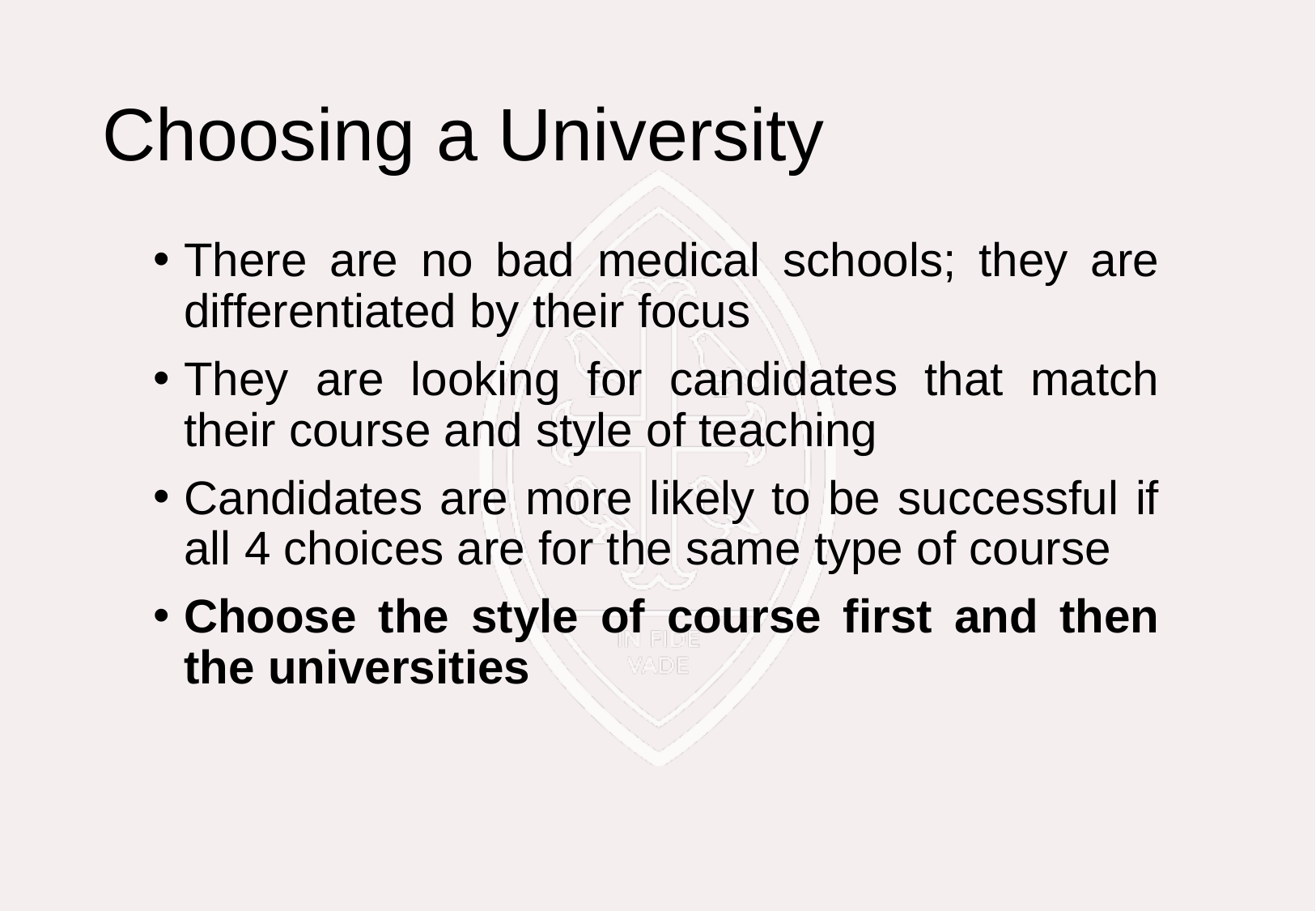

# Choosing a University
There are no bad medical schools; they are differentiated by their focus
They are looking for candidates that match their course and style of teaching
Candidates are more likely to be successful if all 4 choices are for the same type of course
Choose the style of course first and then the universities